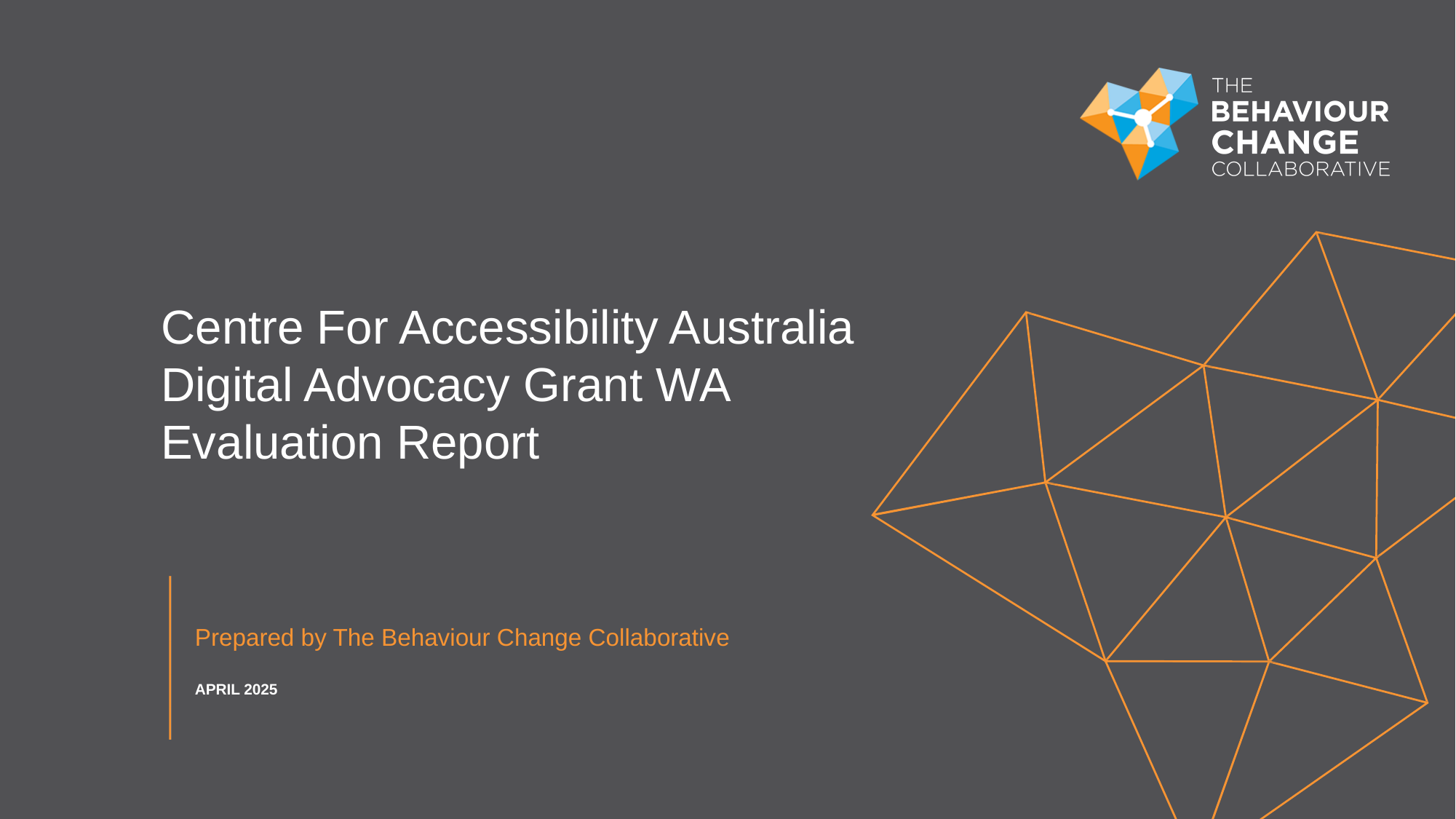

# Centre For Accessibility Australia Digital Advocacy Grant WA Evaluation Report
Prepared by The Behaviour Change Collaborative

AprIL 2025